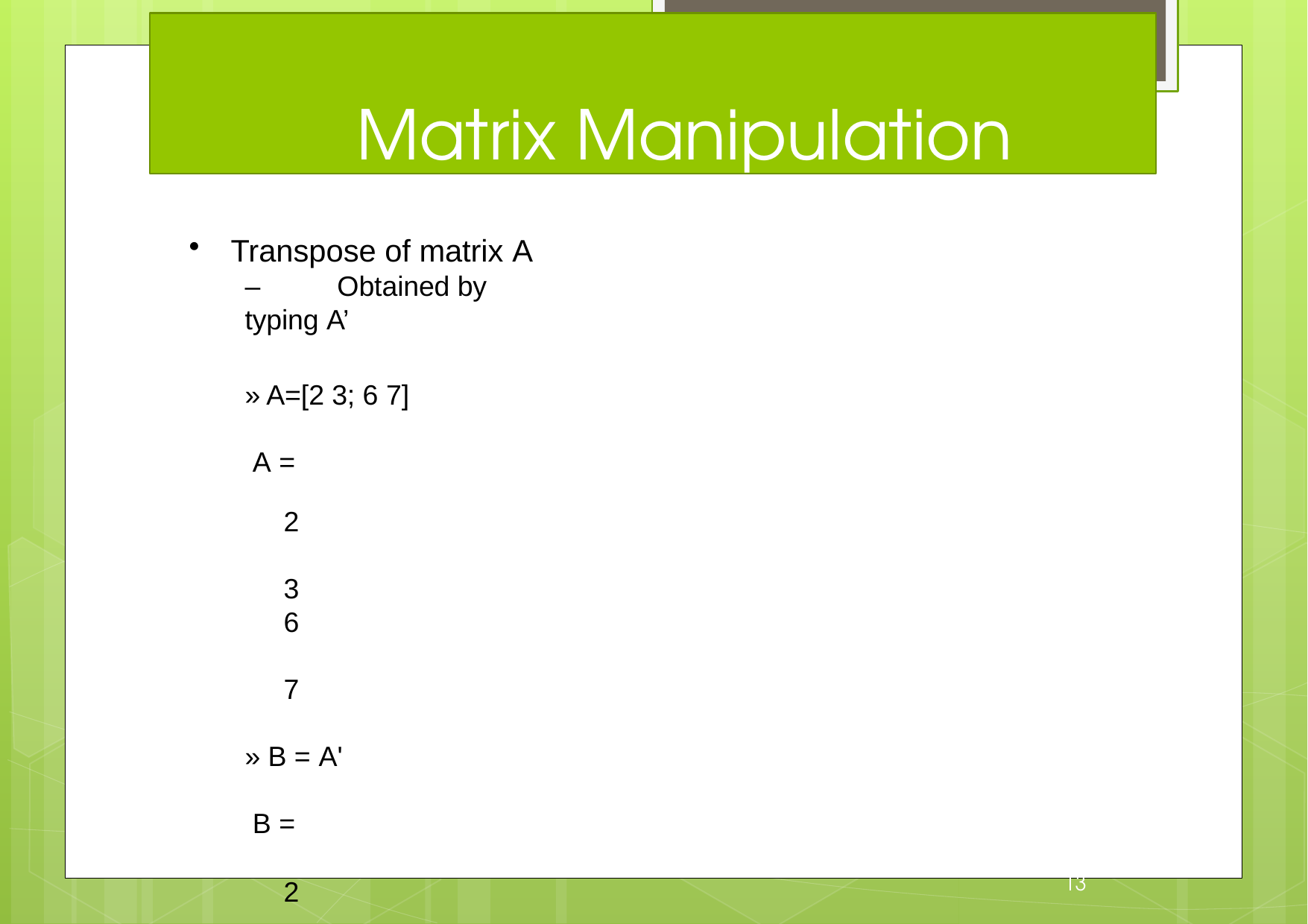

# Matrix Manipulation
Transpose of matrix A
–	Obtained by typing A’
» A=[2 3; 6 7]  A =
2	3
6	7
» B = A'  B =

2	6
3	7
13